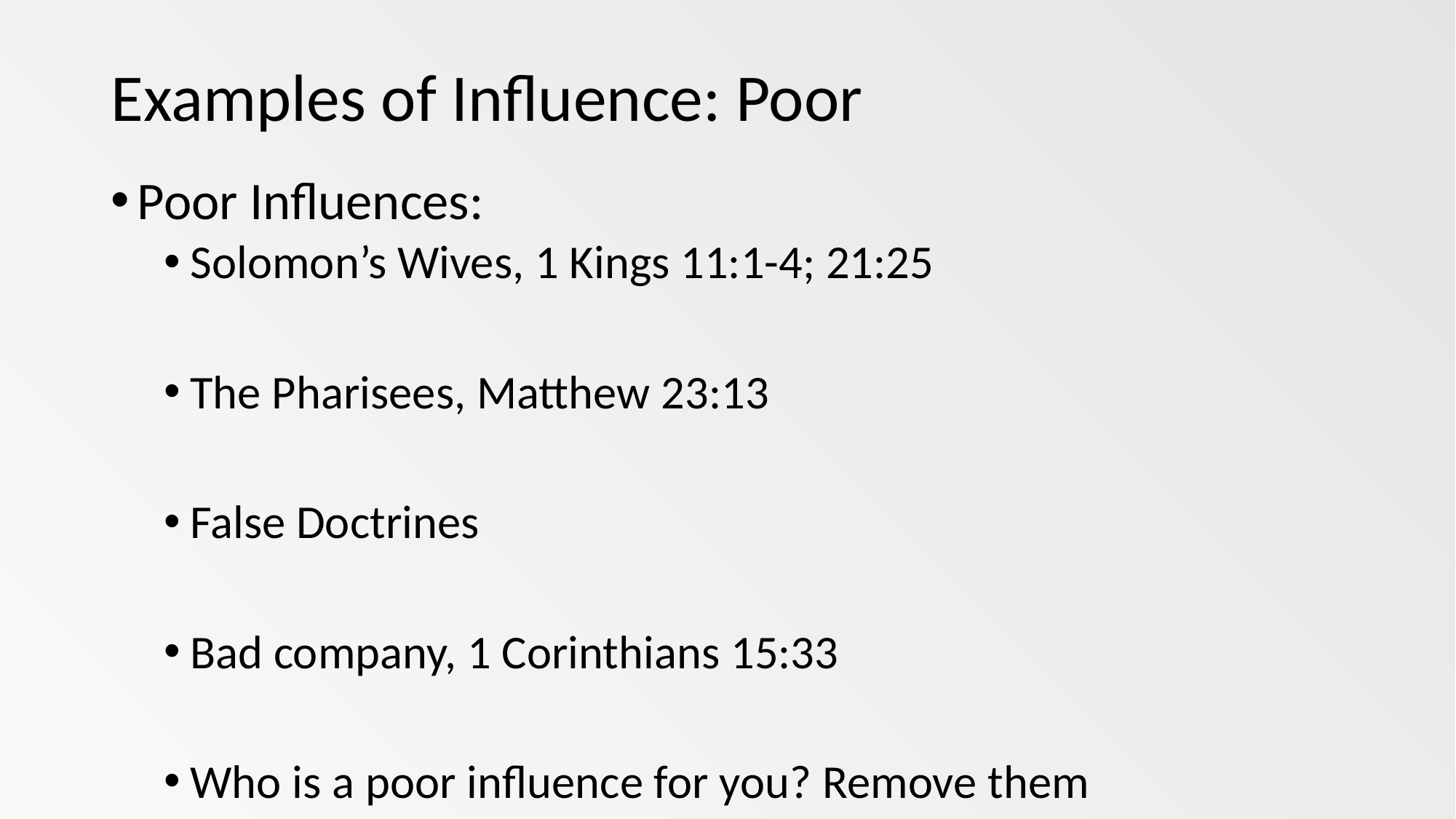

# Examples of Influence: Poor
Poor Influences:
Solomon’s Wives, 1 Kings 11:1-4; 21:25

The Pharisees, Matthew 23:13

False Doctrines

Bad company, 1 Corinthians 15:33

Who is a poor influence for you? Remove them